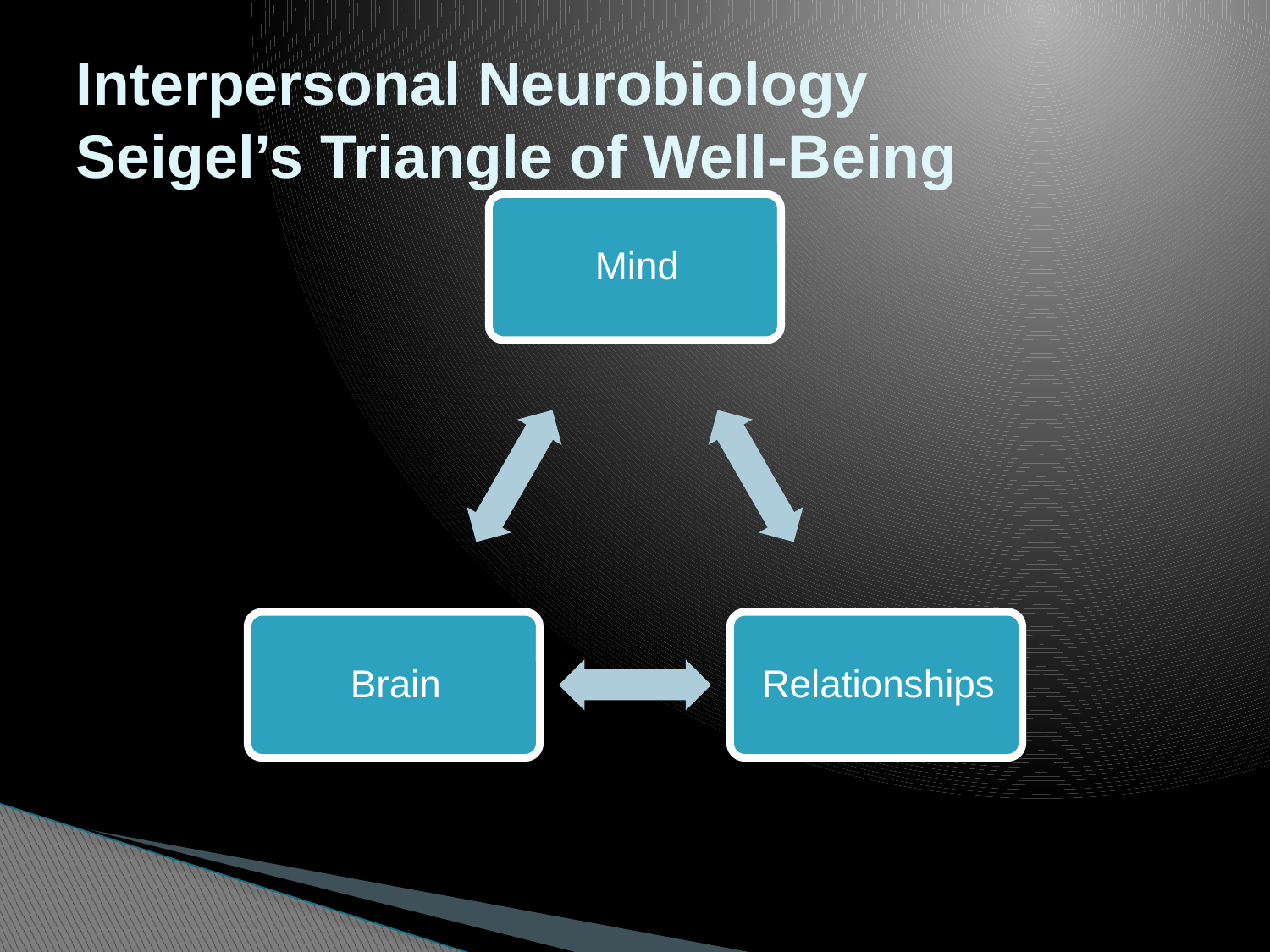

# Interpersonal Neurobiology Seigel’s Triangle of Well-Being
Mind

Relationships

Brain